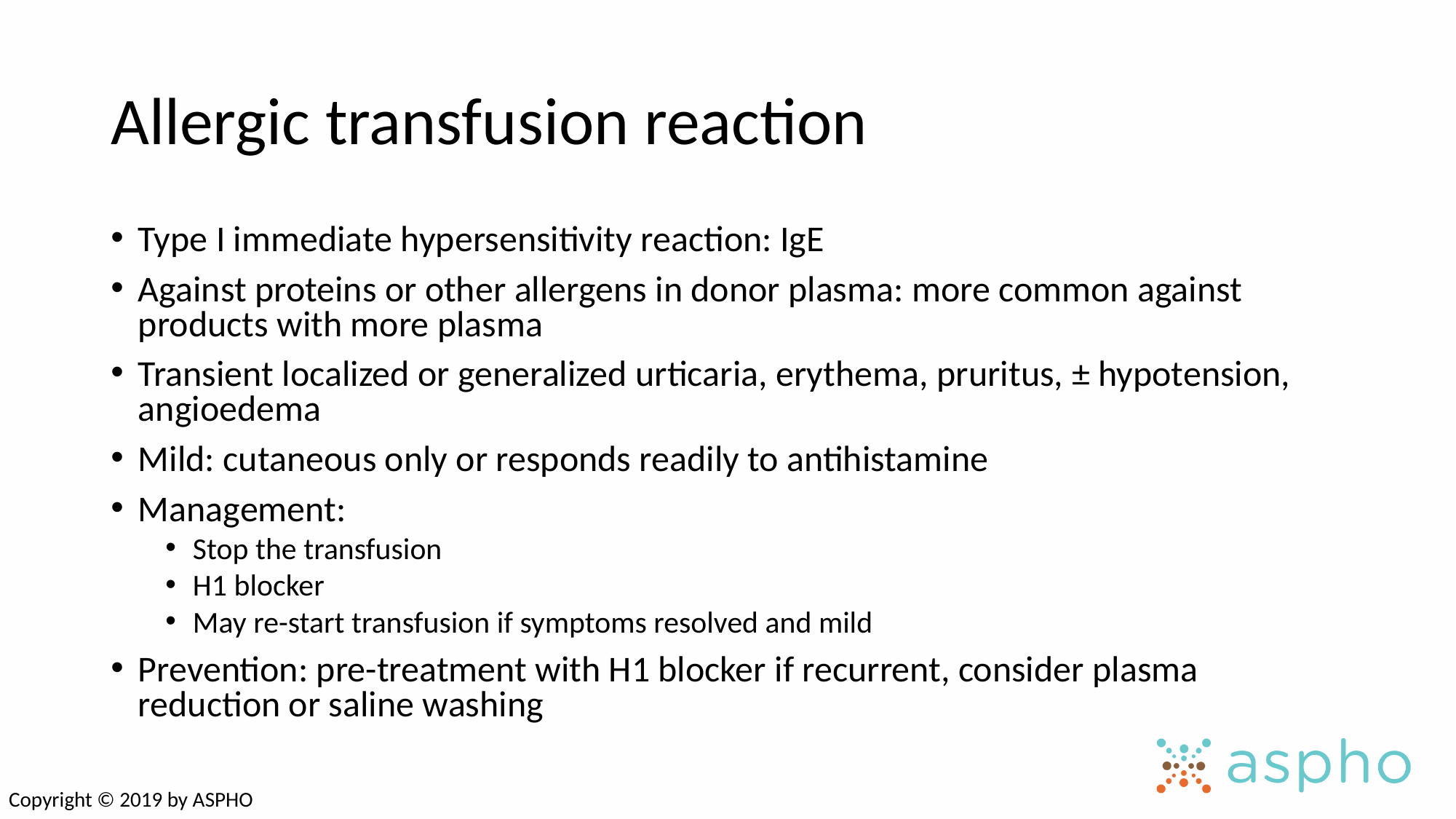

# Allergic transfusion reaction
Type I immediate hypersensitivity reaction: IgE
Against proteins or other allergens in donor plasma: more common against products with more plasma
Transient localized or generalized urticaria, erythema, pruritus, ± hypotension, angioedema
Mild: cutaneous only or responds readily to antihistamine
Management:
Stop the transfusion
H1 blocker
May re-start transfusion if symptoms resolved and mild
Prevention: pre-treatment with H1 blocker if recurrent, consider plasma reduction or saline washing
Copyright © 2019 by ASPHO